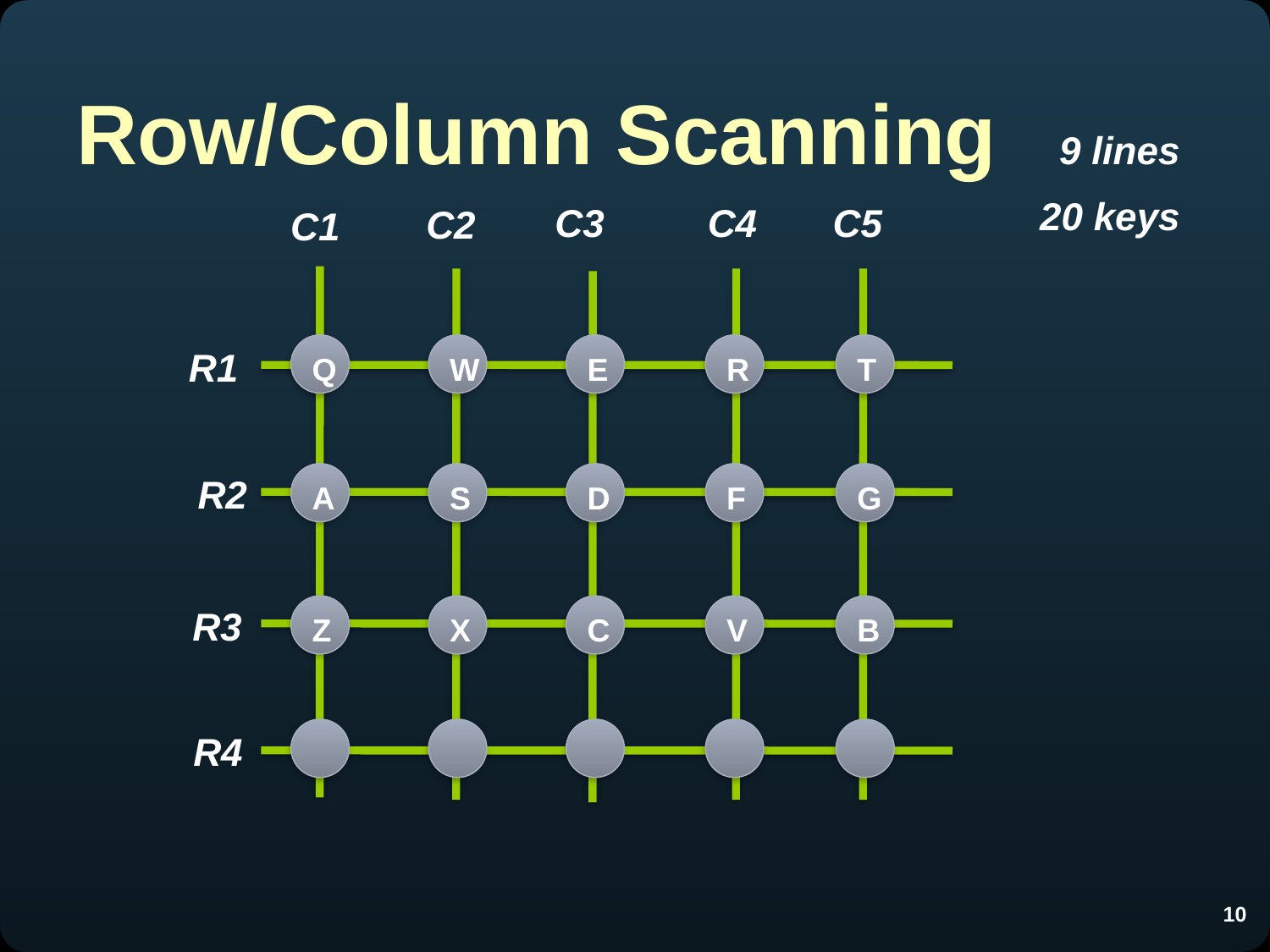

# Row/Column Scanning
9 lines
20 keys
C3
C4
C5
C2
C1
Q
W
E
R
T
R1
R2
A
S
D
F
G
R3
Z
X
C
V
B

R4
10